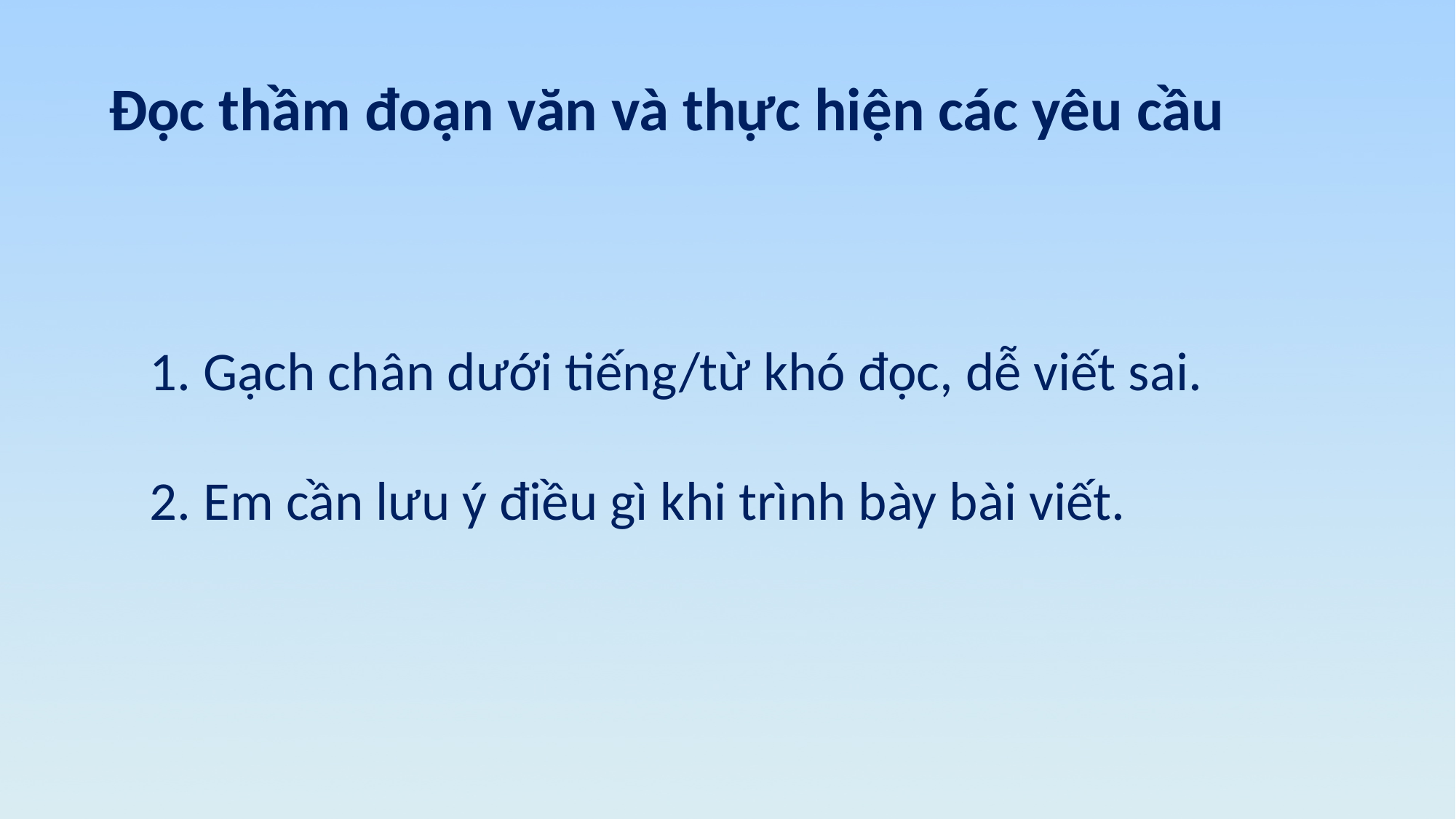

Đọc thầm đoạn văn và thực hiện các yêu cầu
1. Gạch chân dưới tiếng/từ khó đọc, dễ viết sai.
2. Em cần lưu ý điều gì khi trình bày bài viết.